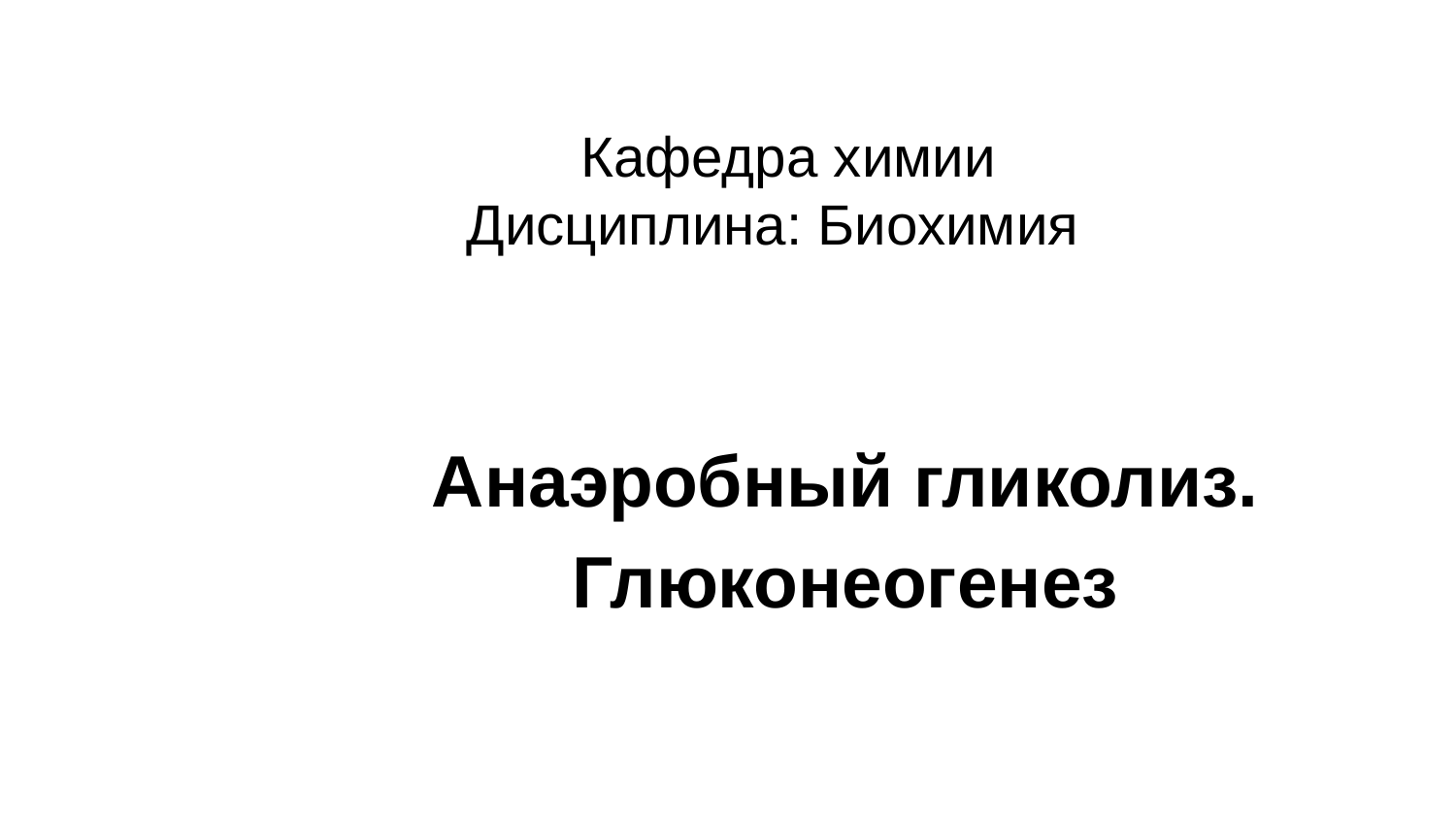

Кафедра химии
Дисциплина: Биохимия
Анаэробный гликолиз.
Глюконеогенез